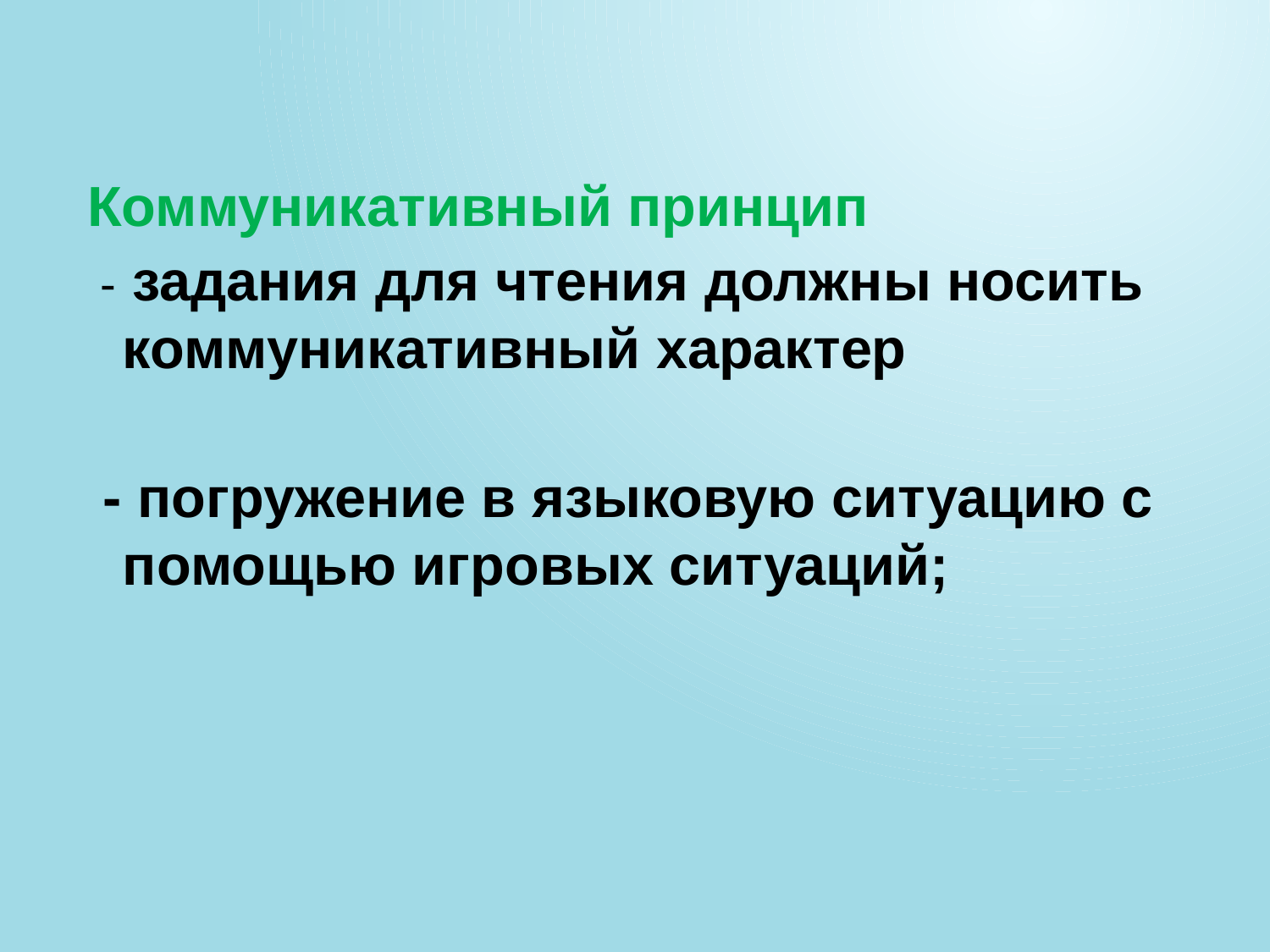

#

Коммуникативный принцип
 - задания для чтения должны носить коммуникативный характер

 - погружение в языковую ситуацию с помощью игровых ситуаций;